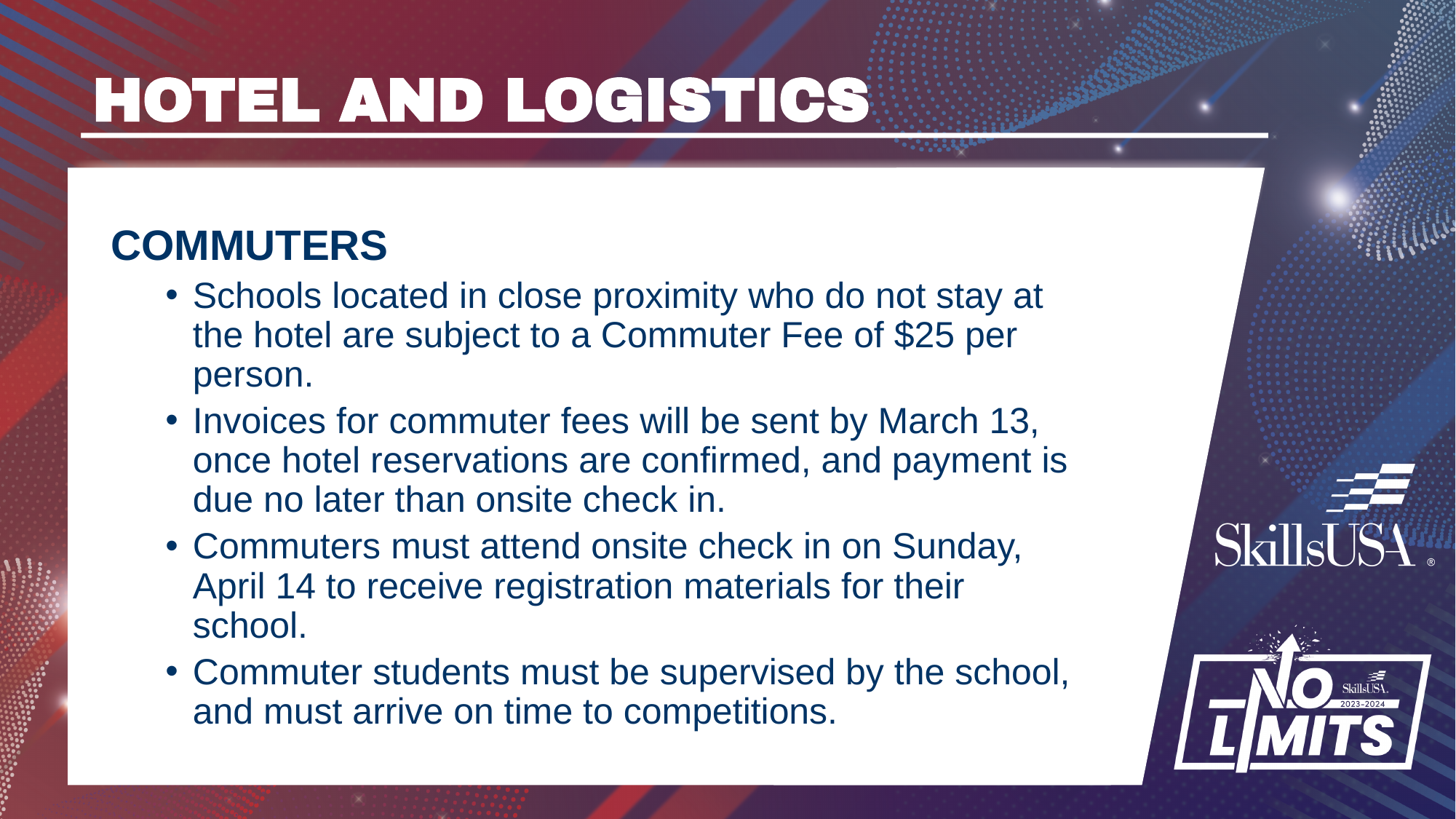

# HOTEL AND LOGISTICS
COMMUTERS
Schools located in close proximity who do not stay at the hotel are subject to a Commuter Fee of $25 per person.
Invoices for commuter fees will be sent by March 13, once hotel reservations are confirmed, and payment is due no later than onsite check in.
Commuters must attend onsite check in on Sunday, April 14 to receive registration materials for their school.
Commuter students must be supervised by the school, and must arrive on time to competitions.